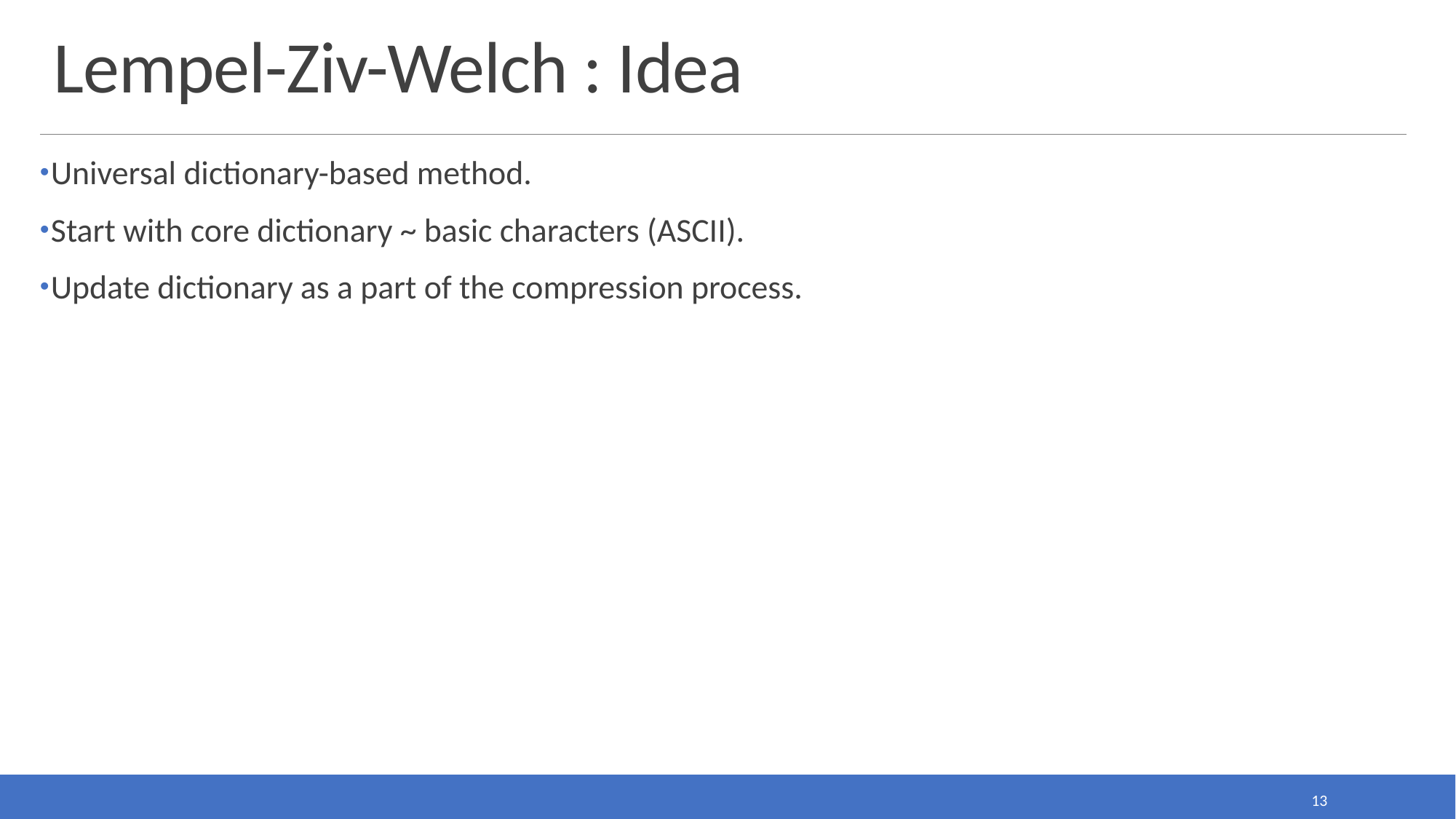

# Lempel-Ziv-Welch : Idea
Universal dictionary-based method.
Start with core dictionary ~ basic characters (ASCII).
Update dictionary as a part of the compression process.

13